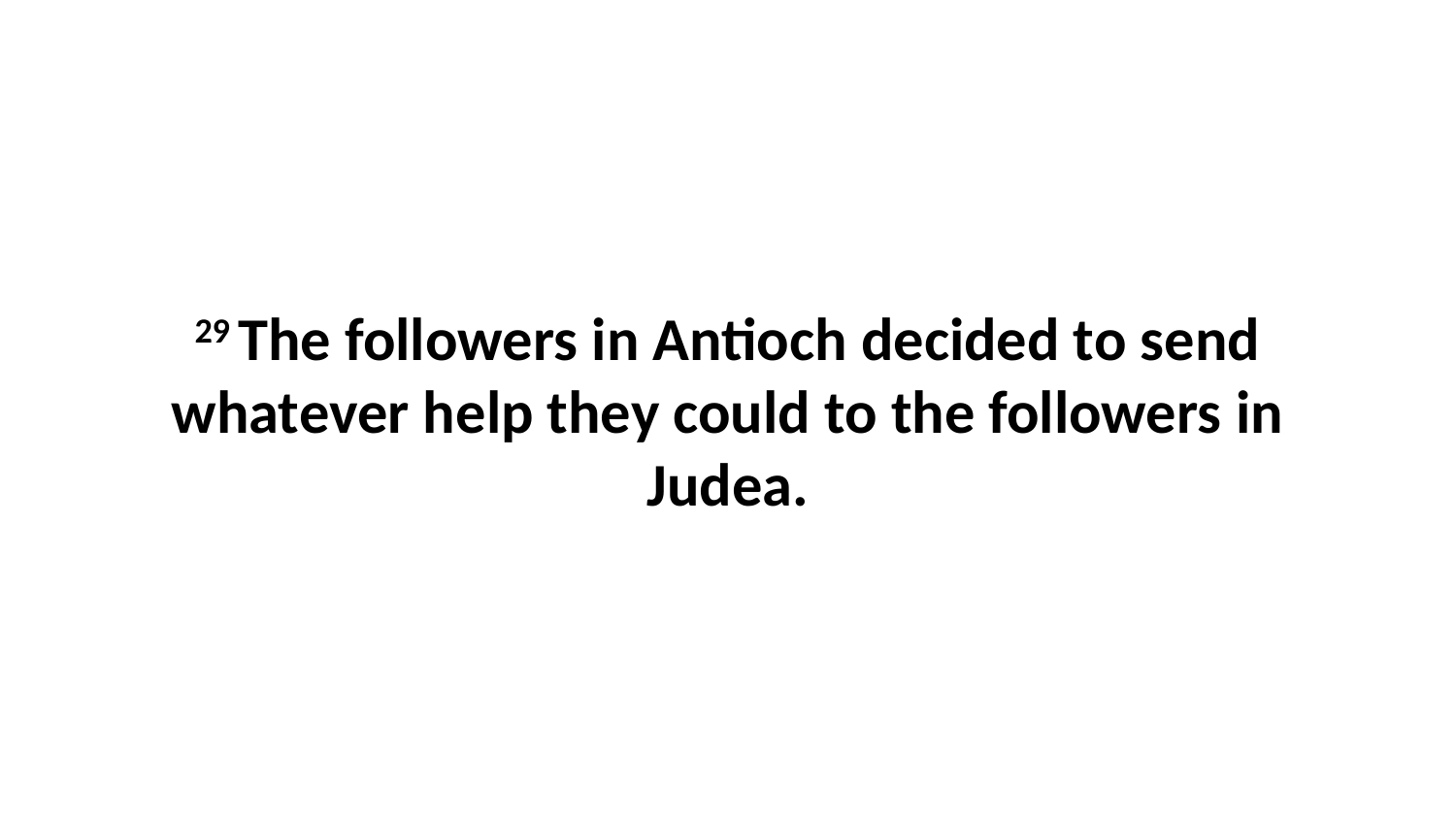

29 The followers in Antioch decided to send whatever help they could to the followers in Judea.